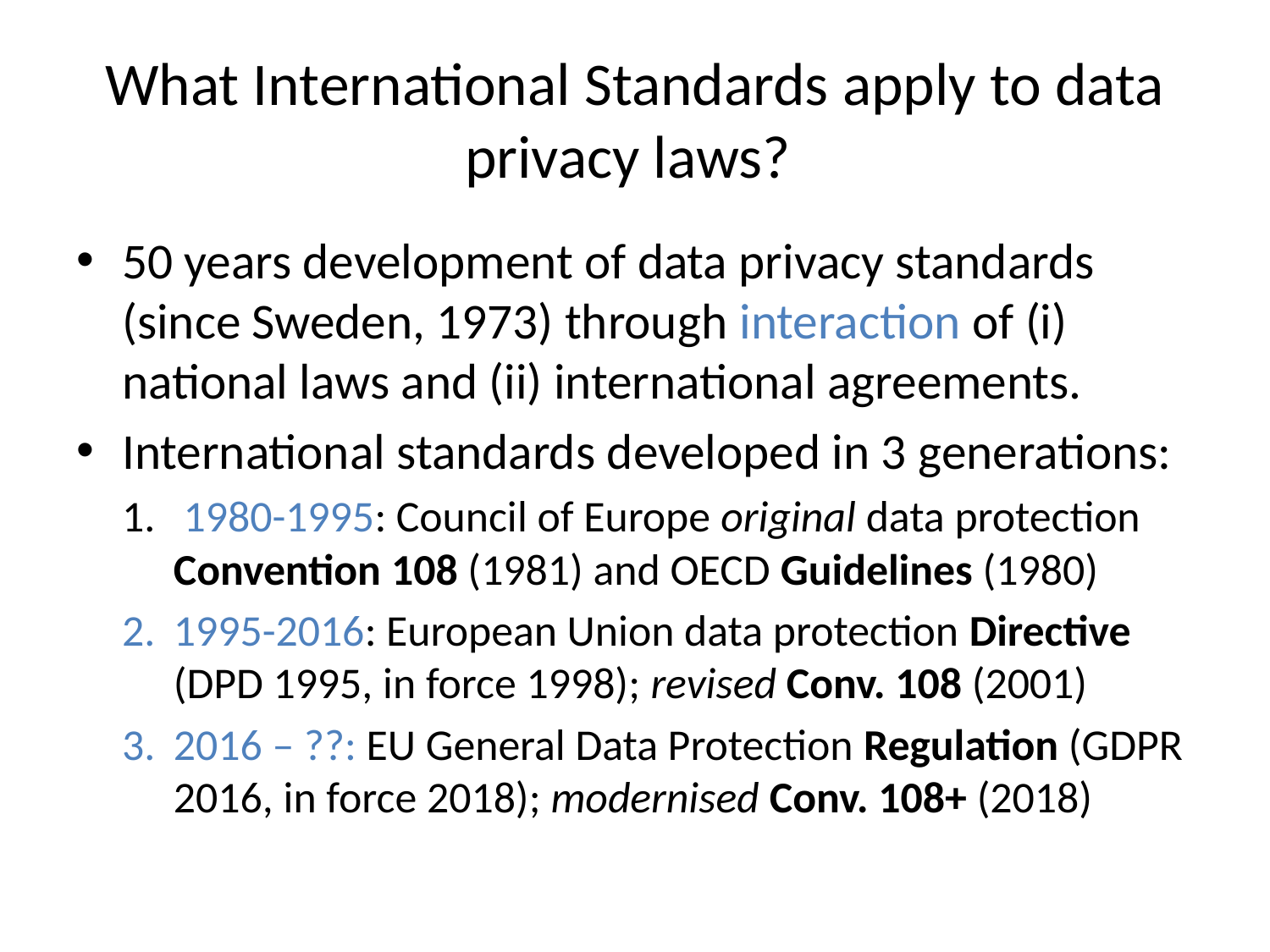

# What International Standards apply to data privacy laws?
50 years development of data privacy standards (since Sweden, 1973) through interaction of (i) national laws and (ii) international agreements.
International standards developed in 3 generations:
 1980-1995: Council of Europe original data protection Convention 108 (1981) and OECD Guidelines (1980)
1995-2016: European Union data protection Directive (DPD 1995, in force 1998); revised Conv. 108 (2001)
2016 – ??: EU General Data Protection Regulation (GDPR 2016, in force 2018); modernised Conv. 108+ (2018)